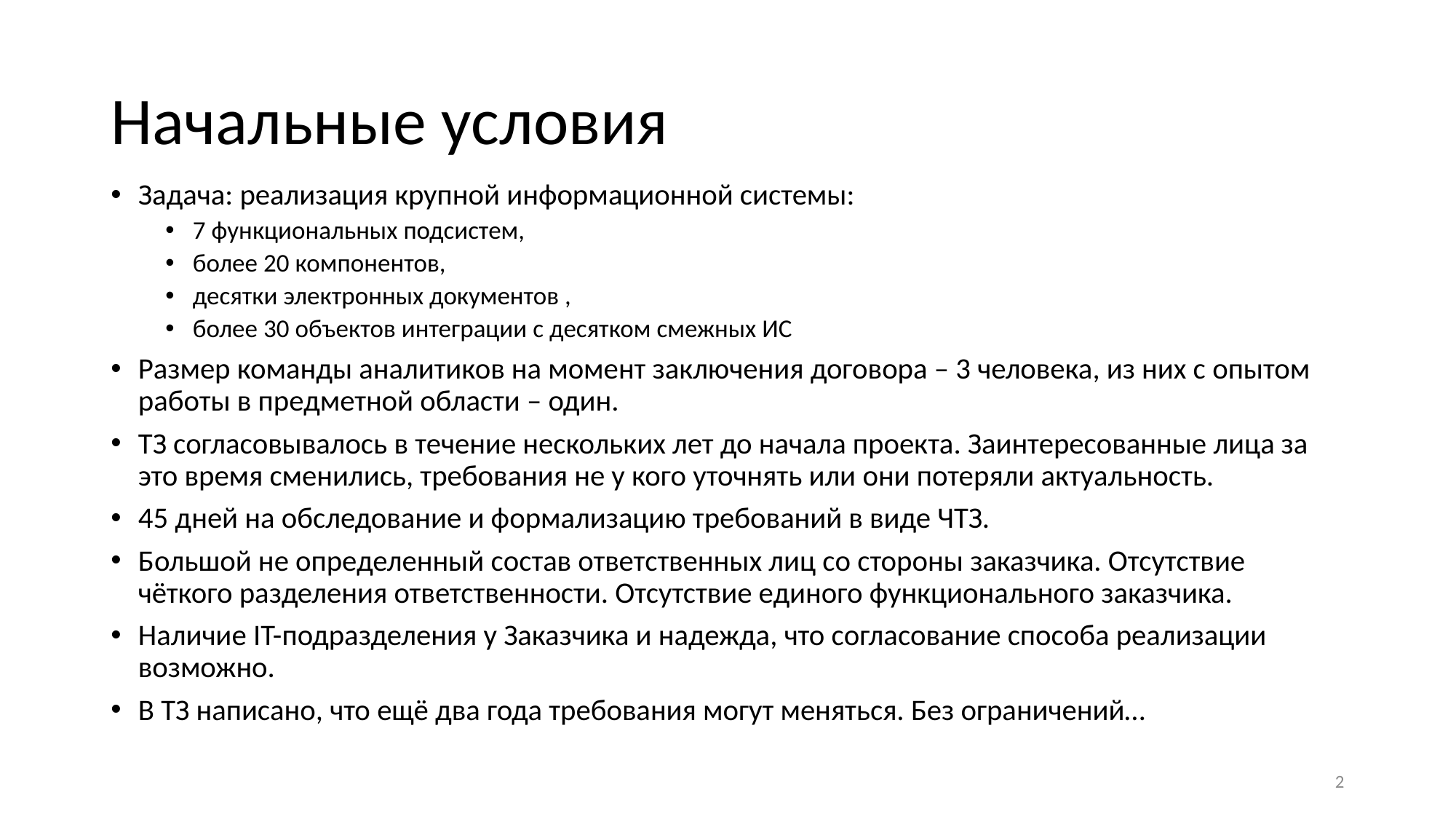

# Начальные условия
Задача: реализация крупной информационной системы:
7 функциональных подсистем,
более 20 компонентов,
десятки электронных документов ,
более 30 объектов интеграции с десятком смежных ИС
Размер команды аналитиков на момент заключения договора – 3 человека, из них с опытом работы в предметной области – один.
ТЗ согласовывалось в течение нескольких лет до начала проекта. Заинтересованные лица за это время сменились, требования не у кого уточнять или они потеряли актуальность.
45 дней на обследование и формализацию требований в виде ЧТЗ.
Большой не определенный состав ответственных лиц со стороны заказчика. Отсутствие чёткого разделения ответственности. Отсутствие единого функционального заказчика.
Наличие IT-подразделения у Заказчика и надежда, что согласование способа реализации возможно.
В ТЗ написано, что ещё два года требования могут меняться. Без ограничений…

2